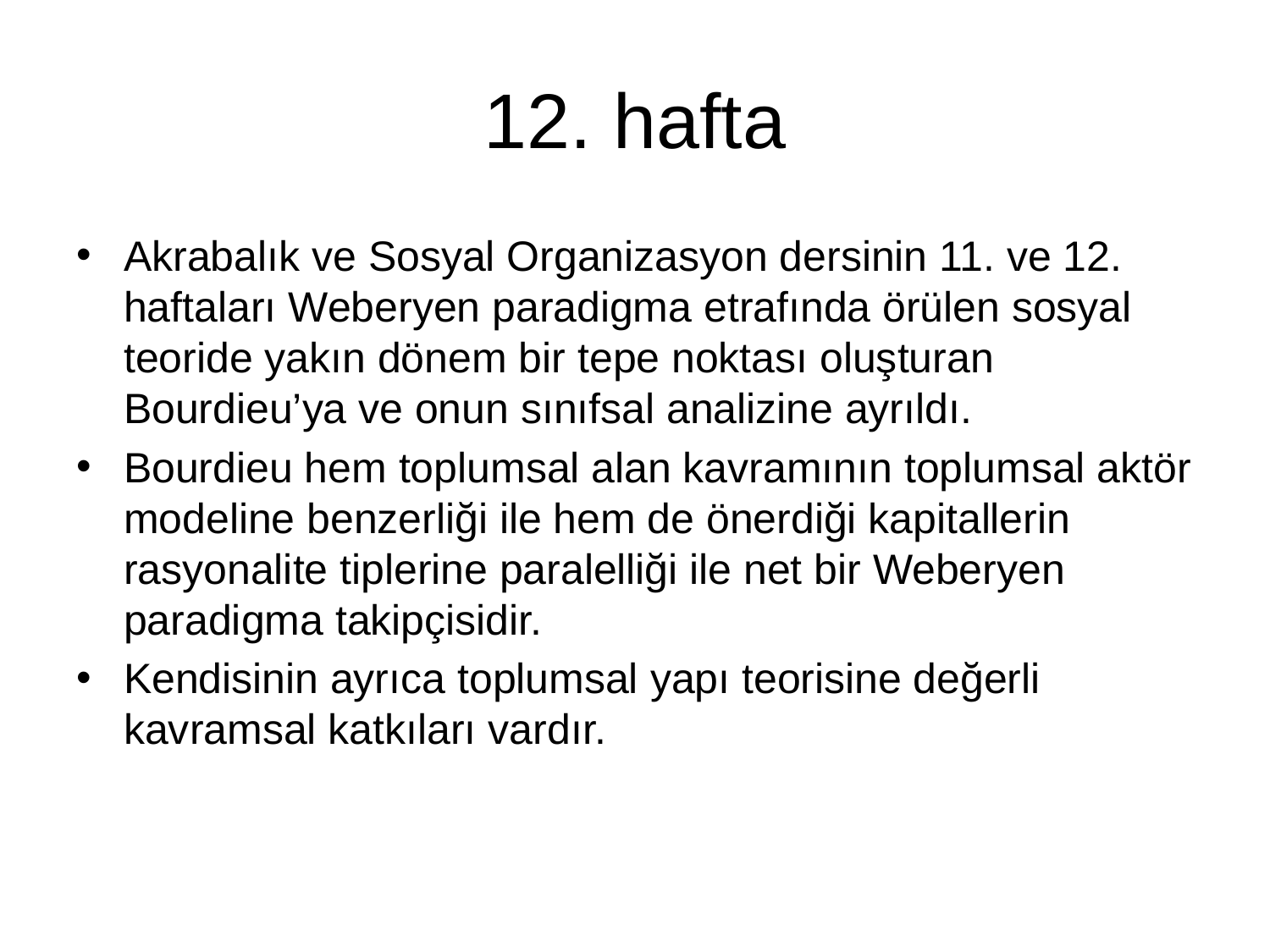

# 12. hafta
Akrabalık ve Sosyal Organizasyon dersinin 11. ve 12. haftaları Weberyen paradigma etrafında örülen sosyal teoride yakın dönem bir tepe noktası oluşturan Bourdieu’ya ve onun sınıfsal analizine ayrıldı.
Bourdieu hem toplumsal alan kavramının toplumsal aktör modeline benzerliği ile hem de önerdiği kapitallerin rasyonalite tiplerine paralelliği ile net bir Weberyen paradigma takipçisidir.
Kendisinin ayrıca toplumsal yapı teorisine değerli kavramsal katkıları vardır.